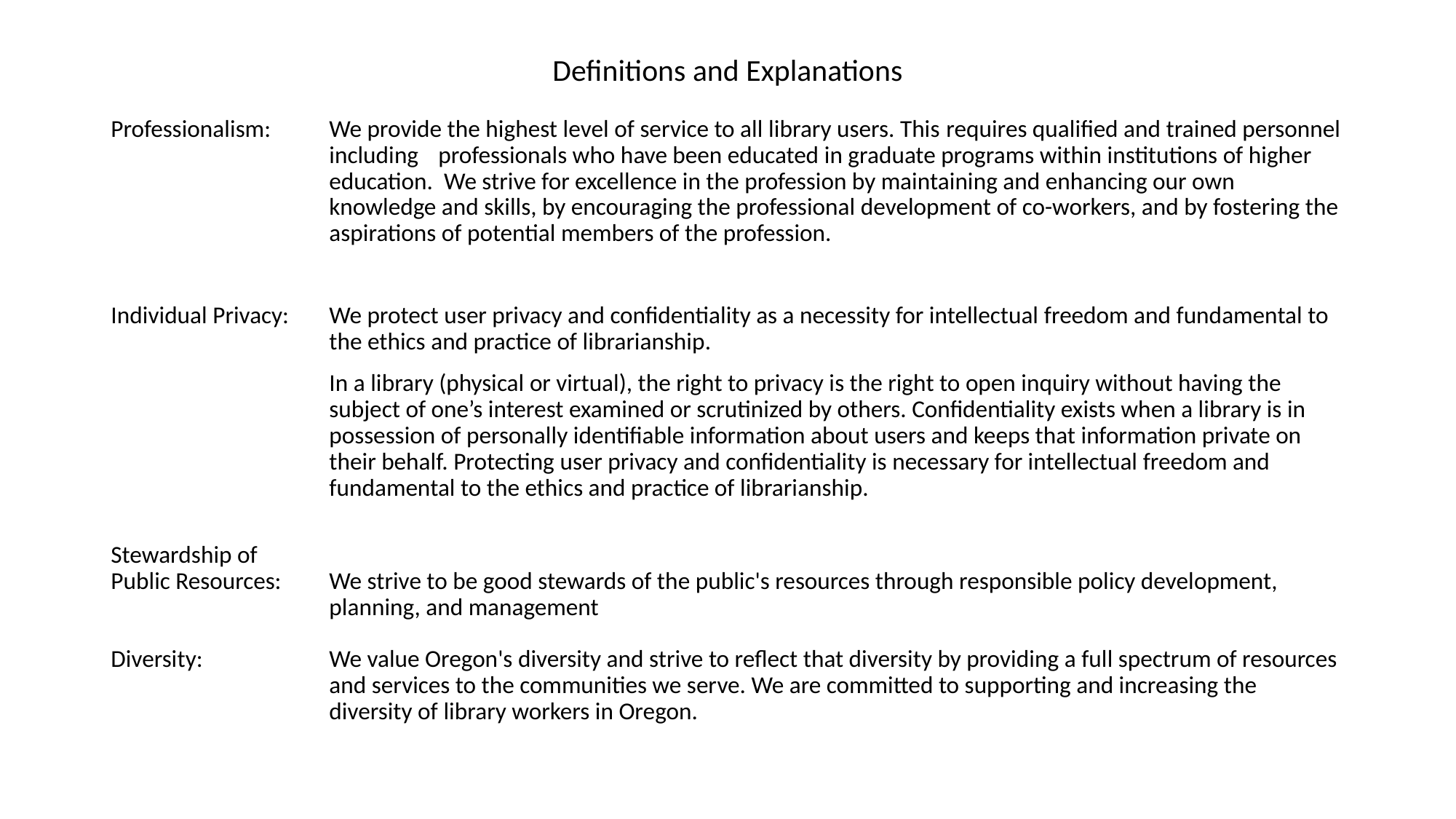

# Definitions and Explanations
Professionalism:	We provide the highest level of service to all library users. This requires qualified and trained personnel 		including 	professionals who have been educated in graduate programs within institutions of higher 		education.  We strive for excellence in the profession by maintaining and enhancing our own 			knowledge and skills, by encouraging the professional development of co-workers, and by fostering the 		aspirations of potential members of the profession.

Individual Privacy: 	We protect user privacy and confidentiality as a necessity for intellectual freedom and fundamental to 		the ethics and practice of librarianship.
		In a library (physical or virtual), the right to privacy is the right to open inquiry without having the 			subject of one’s interest examined or scrutinized by others. Confidentiality exists when a library is in 		possession of personally identifiable information about users and keeps that information private on 			their behalf. Protecting user privacy and confidentiality is necessary for intellectual freedom and 			fundamental to the ethics and practice of librarianship.

Stewardship of
Public Resources: 	We strive to be good stewards of the public's resources through responsible policy development, 			planning, and management

Diversity: 		We value Oregon's diversity and strive to reflect that diversity by providing a full spectrum of resources 		and services to the communities we serve. We are committed to supporting and increasing the 			diversity of library workers in Oregon.